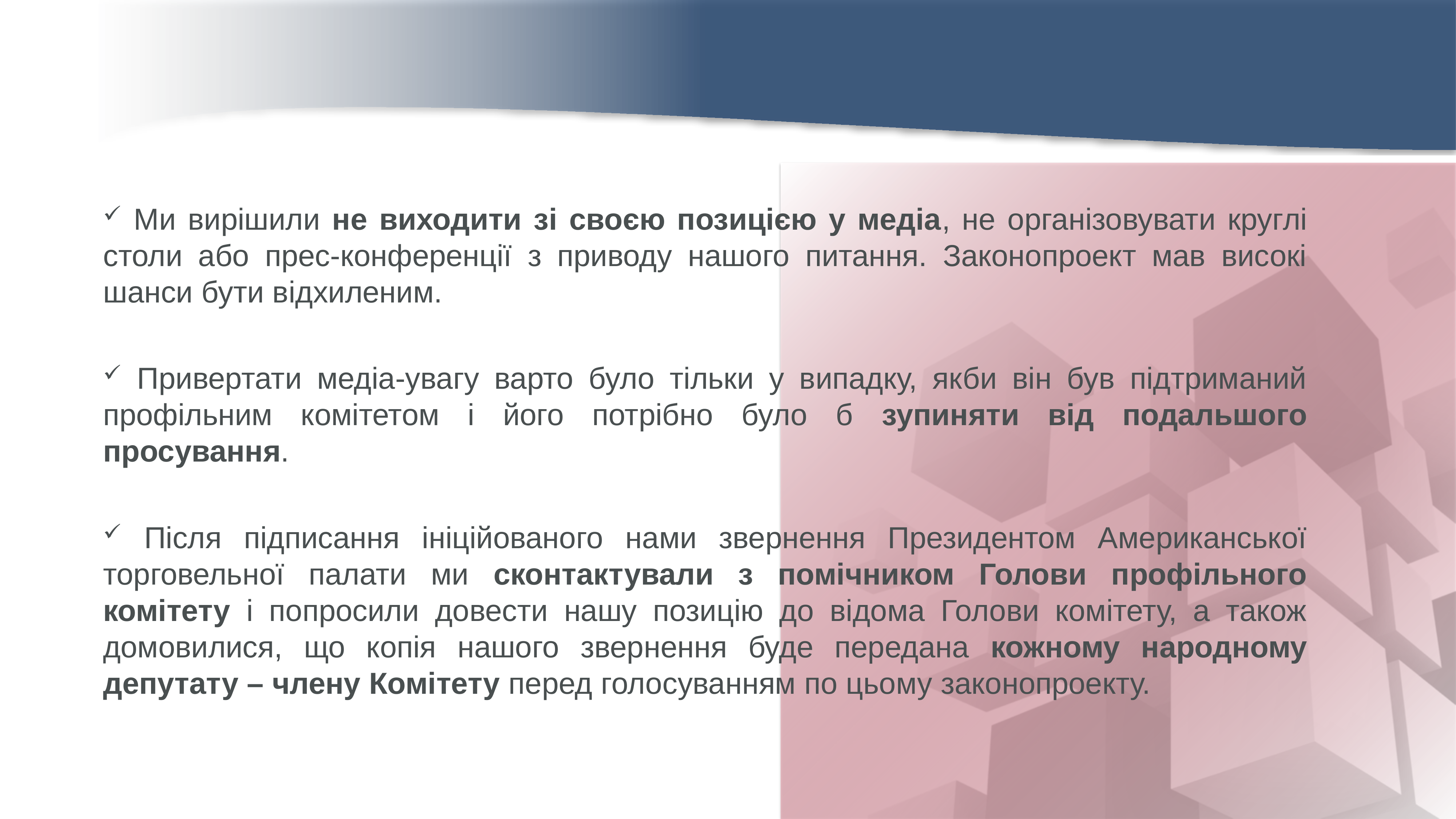

Ми вирішили не виходити зі своєю позицією у медіа, не організовувати круглі столи або прес-конференції з приводу нашого питання. Законопроект мав високі шанси бути відхиленим.
 Привертати медіа-увагу варто було тільки у випадку, якби він був підтриманий профільним комітетом і його потрібно було б зупиняти від подальшого просування.
 Після підписання ініційованого нами звернення Президентом Американської торговельної палати ми сконтактували з помічником Голови профільного комітету і попросили довести нашу позицію до відома Голови комітету, а також домовилися, що копія нашого звернення буде передана кожному народному депутату – члену Комітету перед голосуванням по цьому законопроекту.